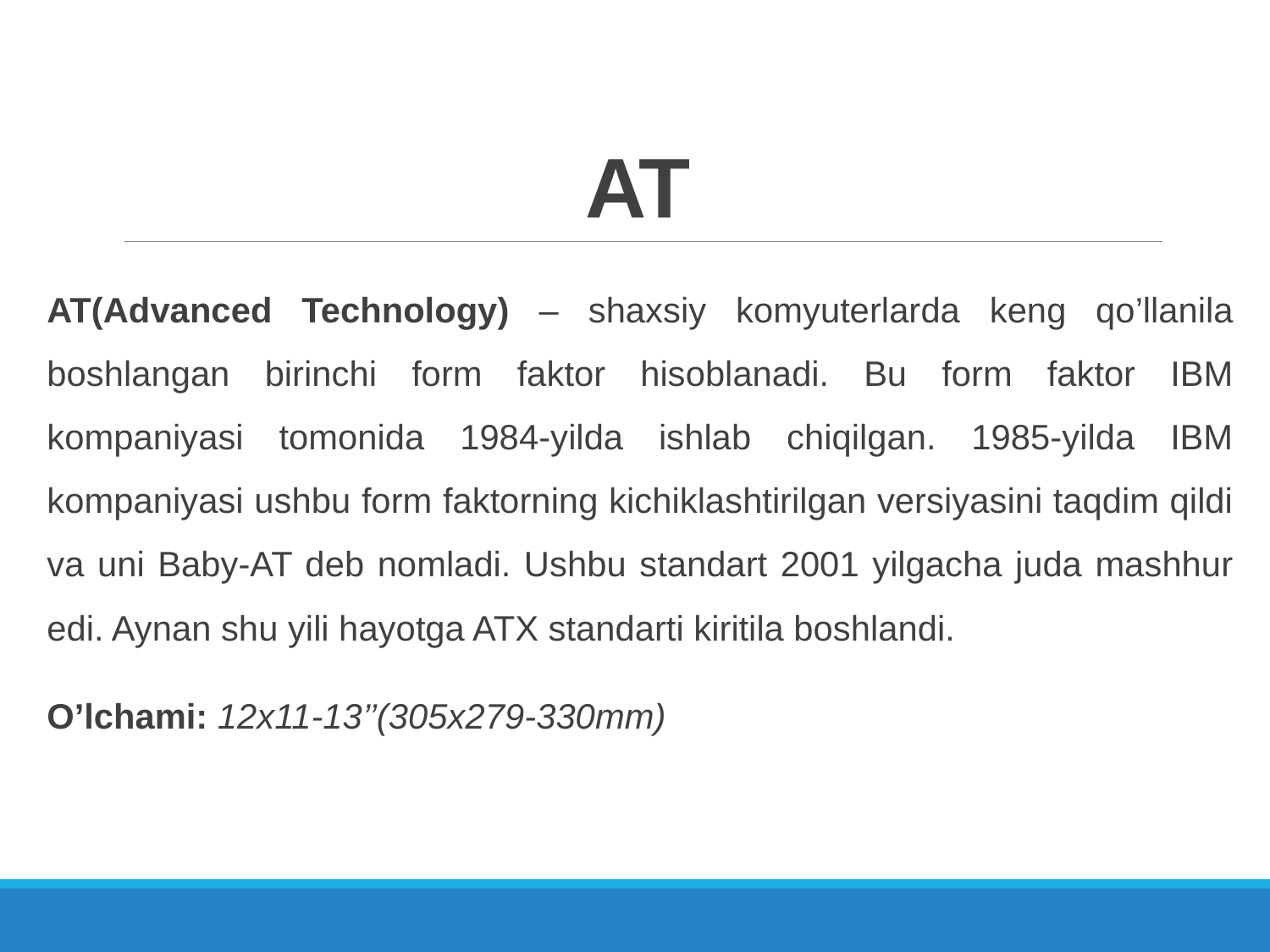

# AT
AT(Advanced Technology) – shaxsiy komyuterlarda keng qo’llanila boshlangan birinchi form faktor hisoblanadi. Bu form faktor IBM kompaniyasi tomonida 1984-yilda ishlab chiqilgan. 1985-yilda IBM kompaniyasi ushbu form faktorning kichiklashtirilgan versiyasini taqdim qildi va uni Baby-AT deb nomladi. Ushbu standart 2001 yilgacha juda mashhur edi. Aynan shu yili hayotga ATX standarti kiritila boshlandi.
O’lchami: 12x11-13’’(305x279-330mm)